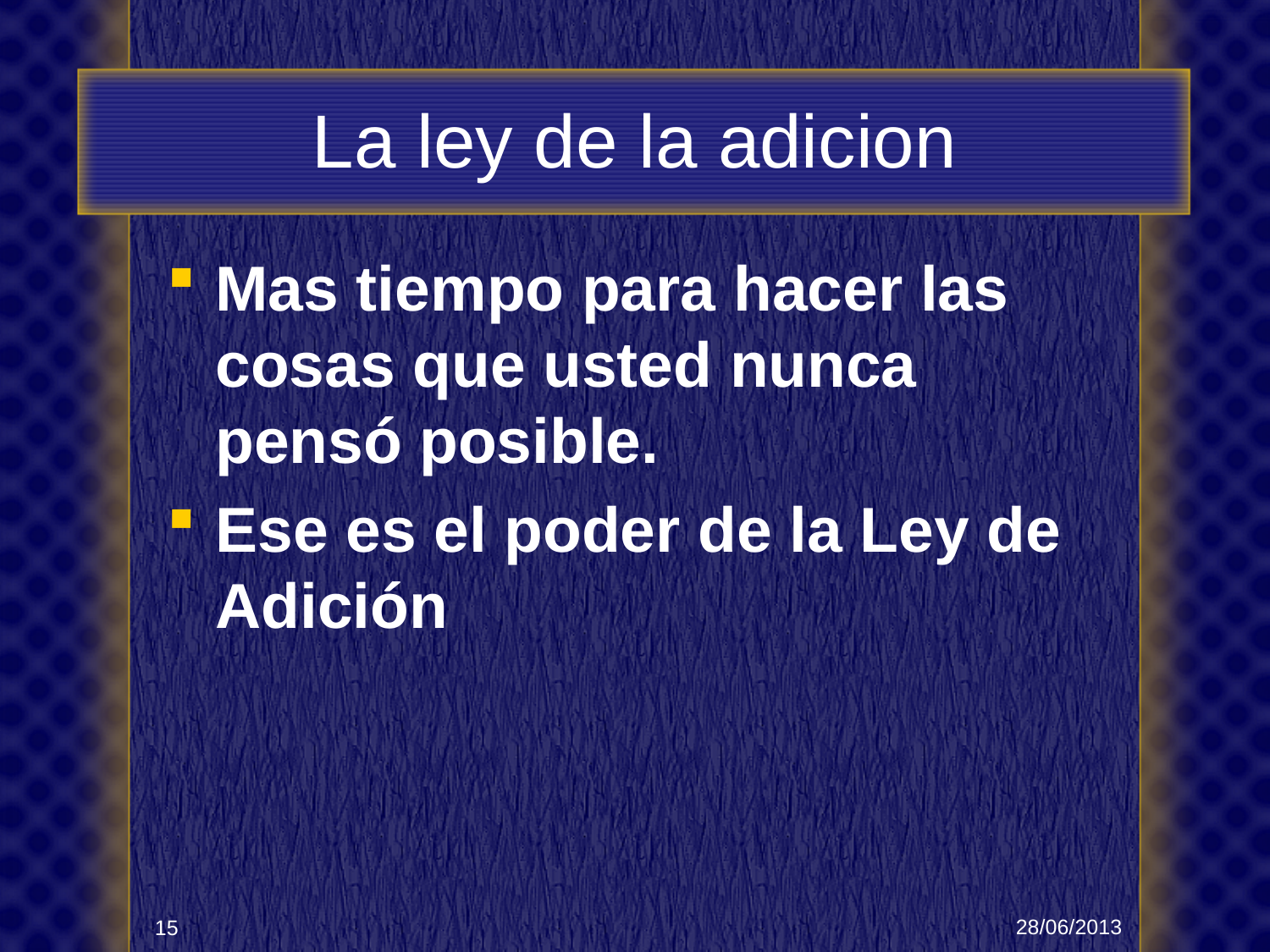

# La ley de la adicion
Mas tiempo para hacer las cosas que usted nunca pensó posible.
Ese es el poder de la Ley de Adición
28/06/2013
15